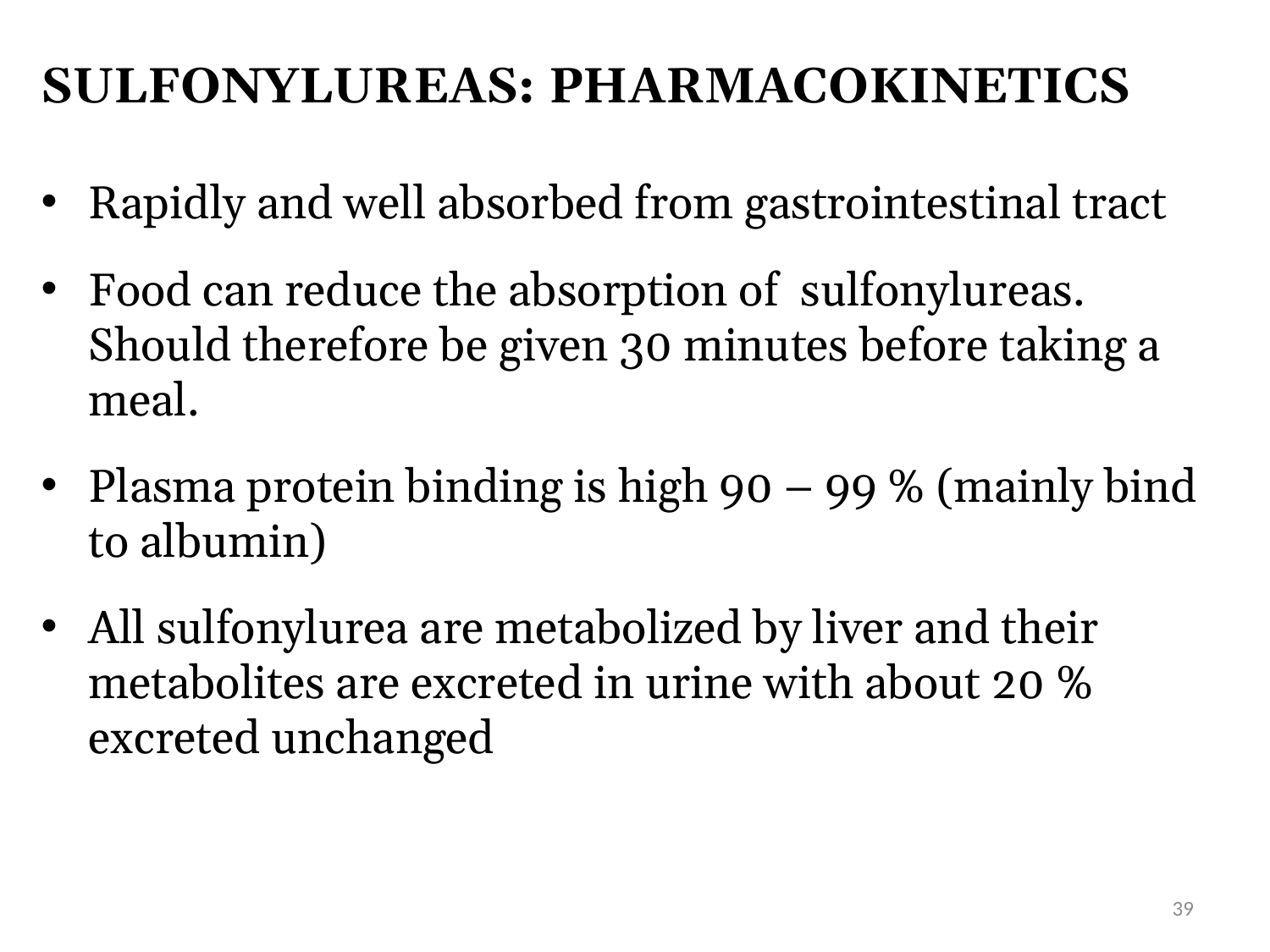

# Sulfonylureas: pharmacokinetics
Rapidly and well absorbed from gastrointestinal tract
Food can reduce the absorption of  sulfonylureas. Should therefore be given 30 minutes before taking a meal.
Plasma protein binding is high 90 – 99 % (mainly bind to albumin)
All sulfonylurea are metabolized by liver and their metabolites are excreted in urine with about 20 % excreted unchanged
39